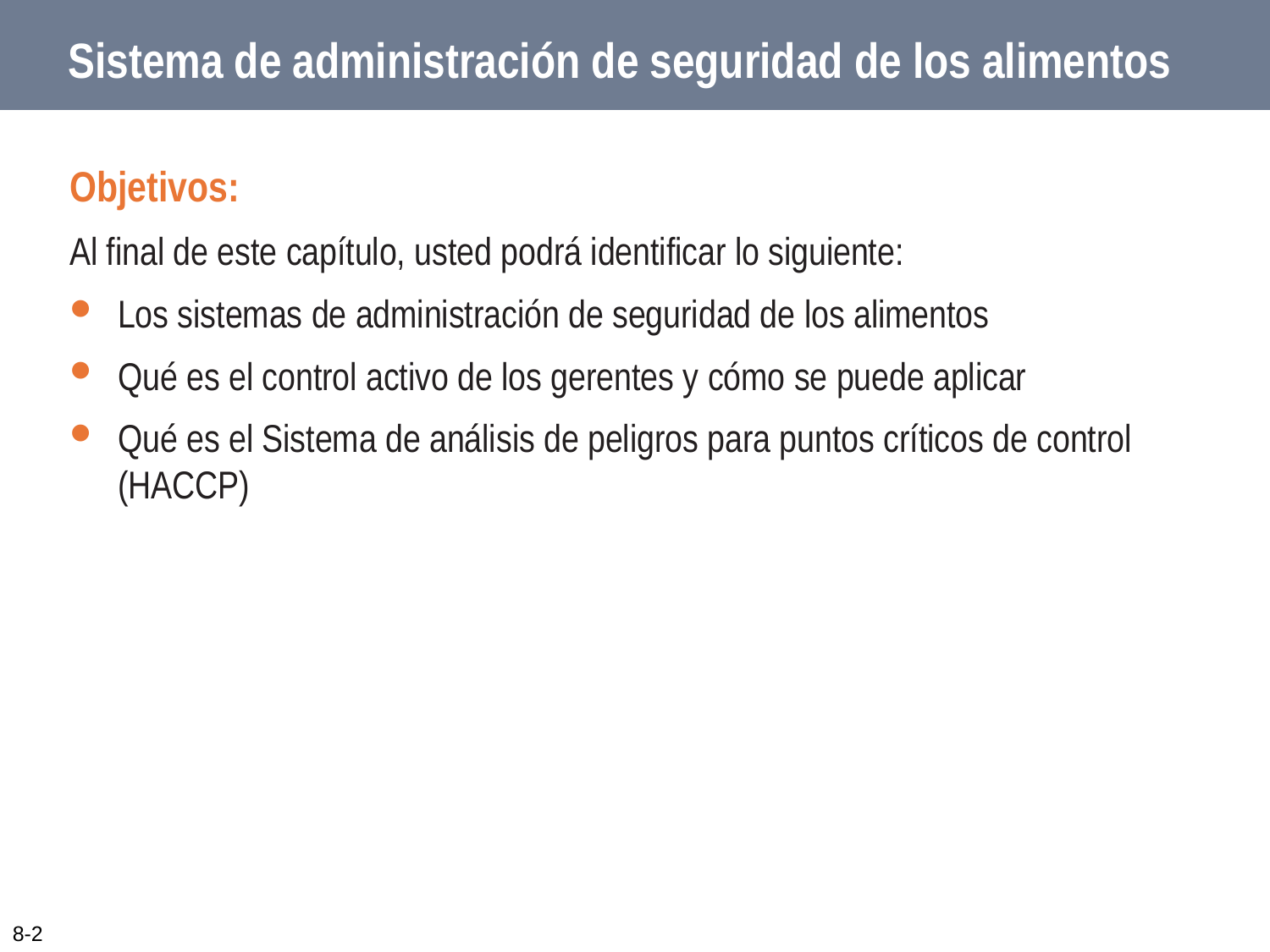

# Sistema de administración de seguridad de los alimentos
Objetivos:
Al final de este capítulo, usted podrá identificar lo siguiente:
Los sistemas de administración de seguridad de los alimentos
Qué es el control activo de los gerentes y cómo se puede aplicar
Qué es el Sistema de análisis de peligros para puntos críticos de control (HACCP)
8-2